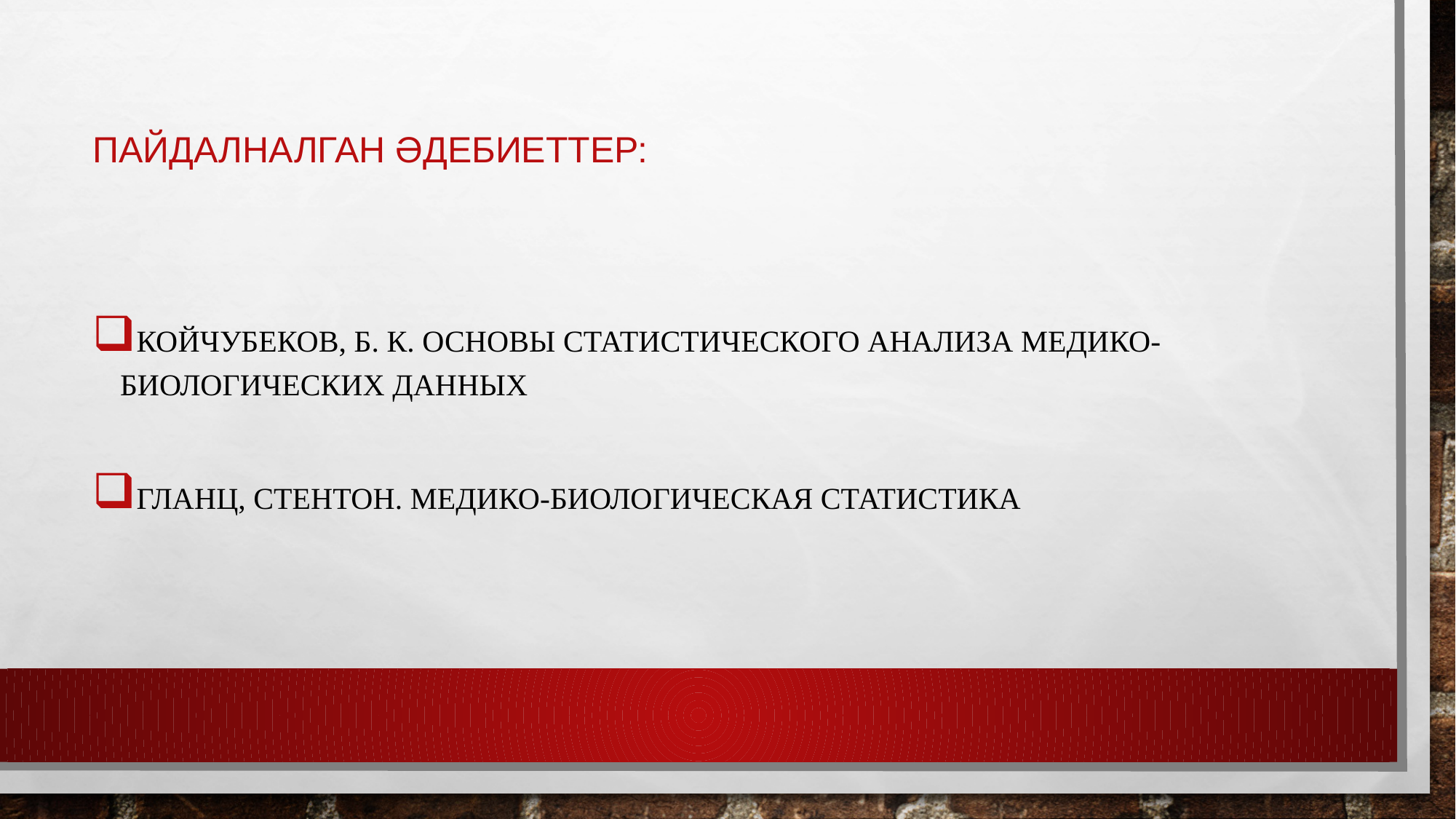

# Пайдалналган әдебиеттер:
Койчубеков, Б. К. Основы статистического анализа медико-биологических данных

Гланц, Стентон. Медико-биологическая статистика